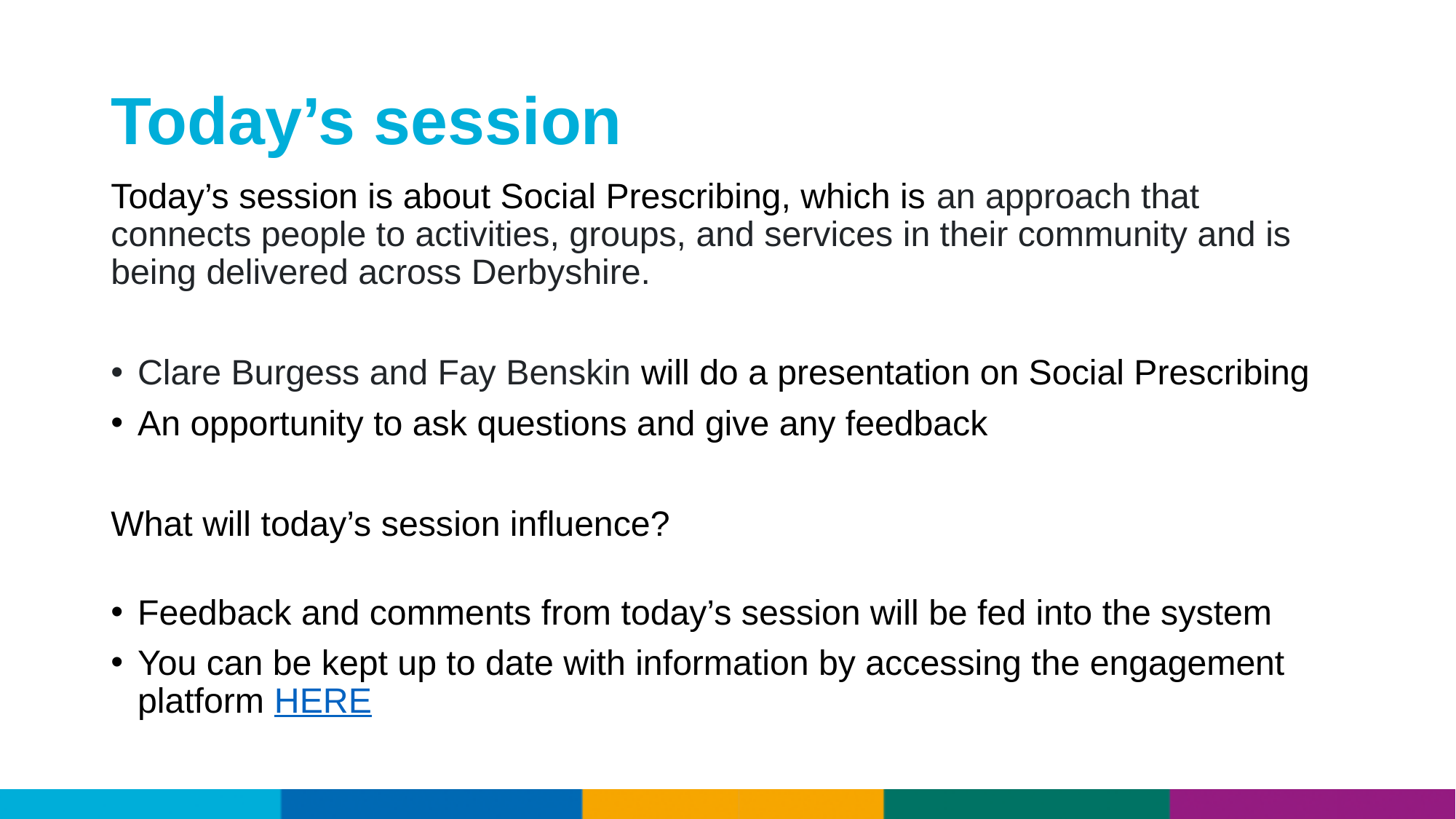

# Today’s session
Today’s session is about Social Prescribing, which is an approach that connects people to activities, groups, and services in their community and is being delivered across Derbyshire.

Clare Burgess and Fay Benskin will do a presentation on Social Prescribing
An opportunity to ask questions and give any feedback

What will today’s session influence?
Feedback and comments from today’s session will be fed into the system
You can be kept up to date with information by accessing the engagement platform HERE